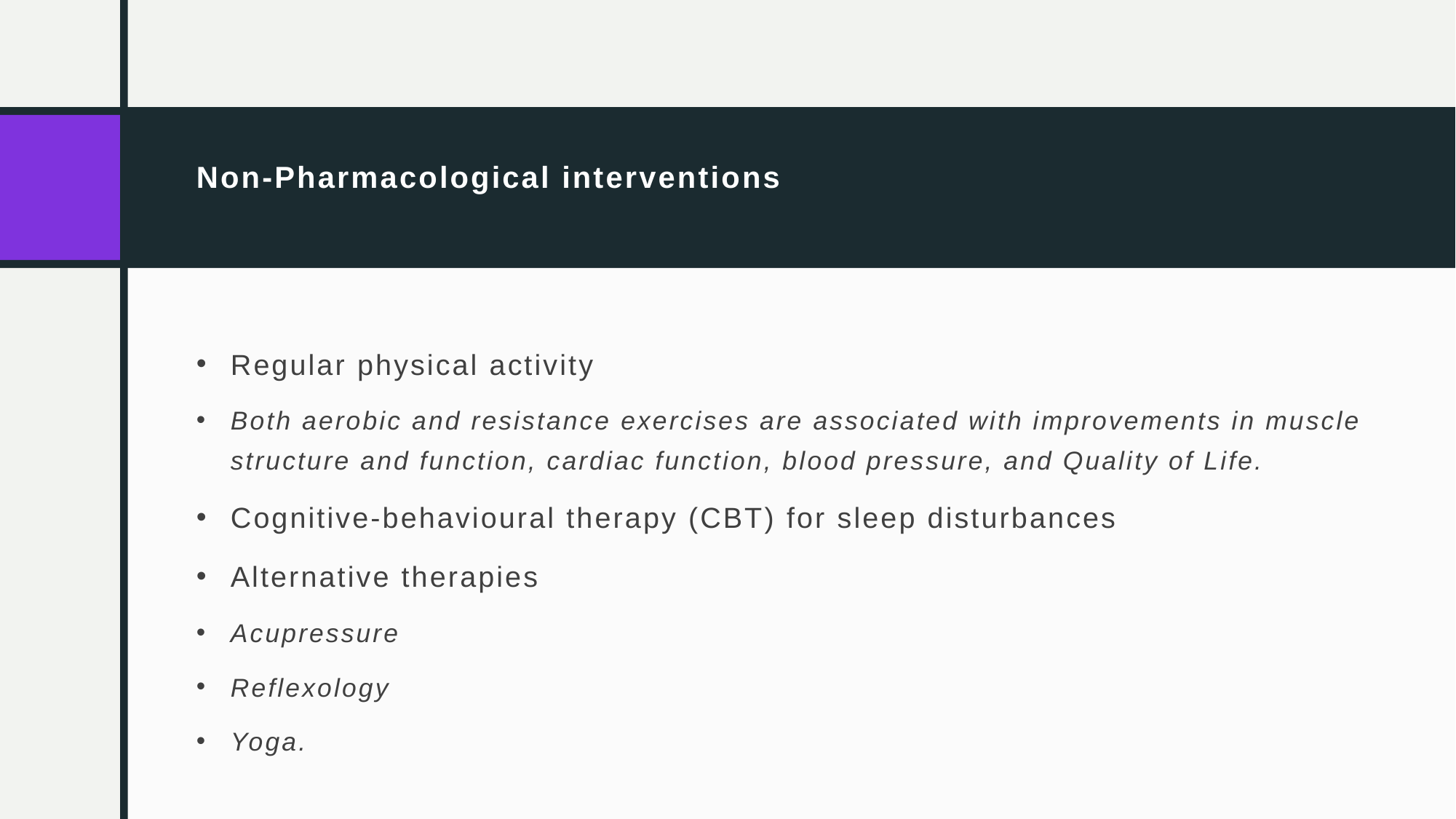

# Non-Pharmacological interventions

Regular physical activity
Both aerobic and resistance exercises are associated with improvements in muscle structure and function, cardiac function, blood pressure, and Quality of Life.
Cognitive-behavioural therapy (CBT) for sleep disturbances
Alternative therapies
Acupressure
Reflexology
Yoga.